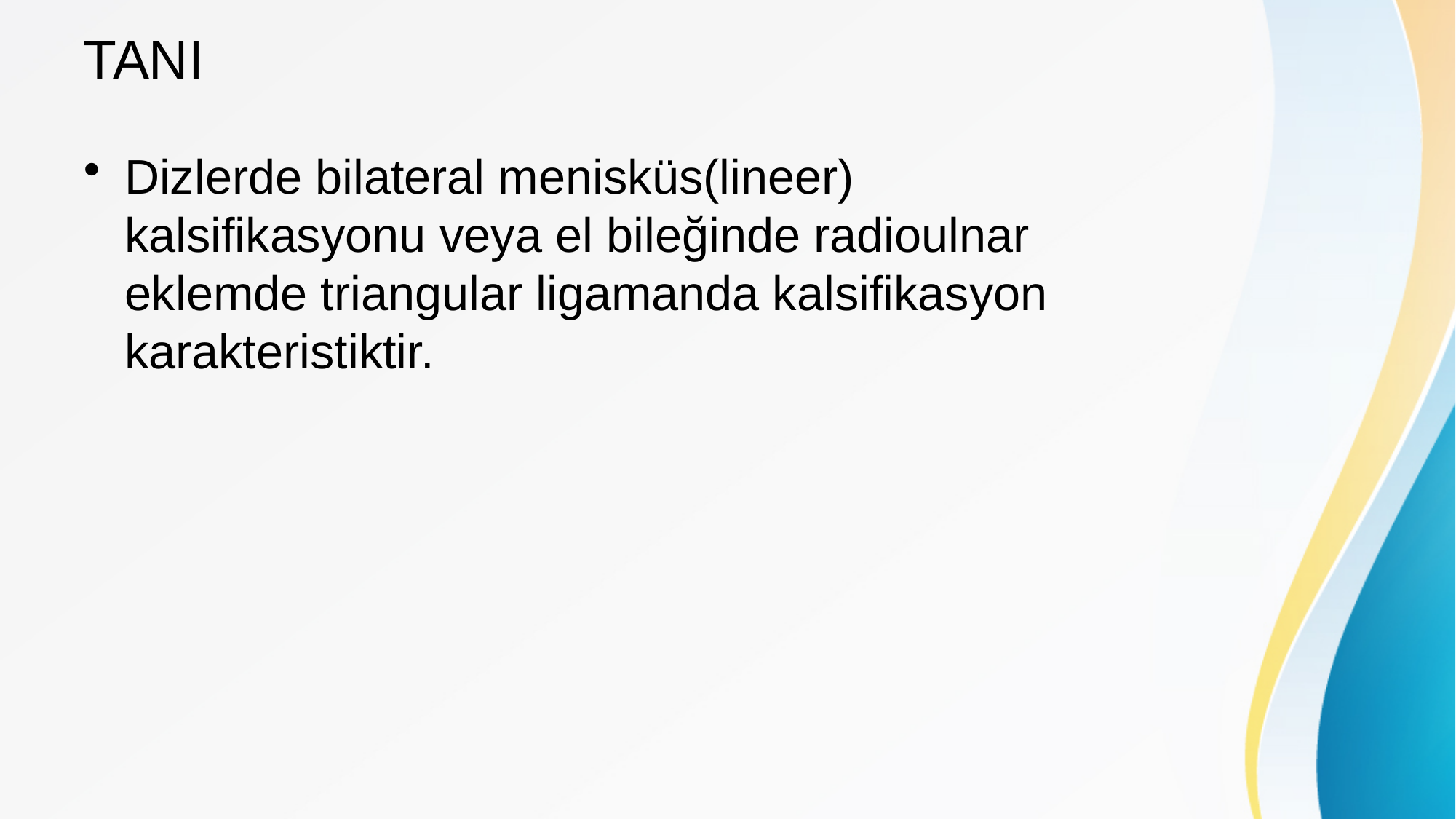

# TANI
Dizlerde bilateral menisküs(lineer) kalsifikasyonu veya el bileğinde radioulnar eklemde triangular ligamanda kalsifikasyon karakteristiktir.